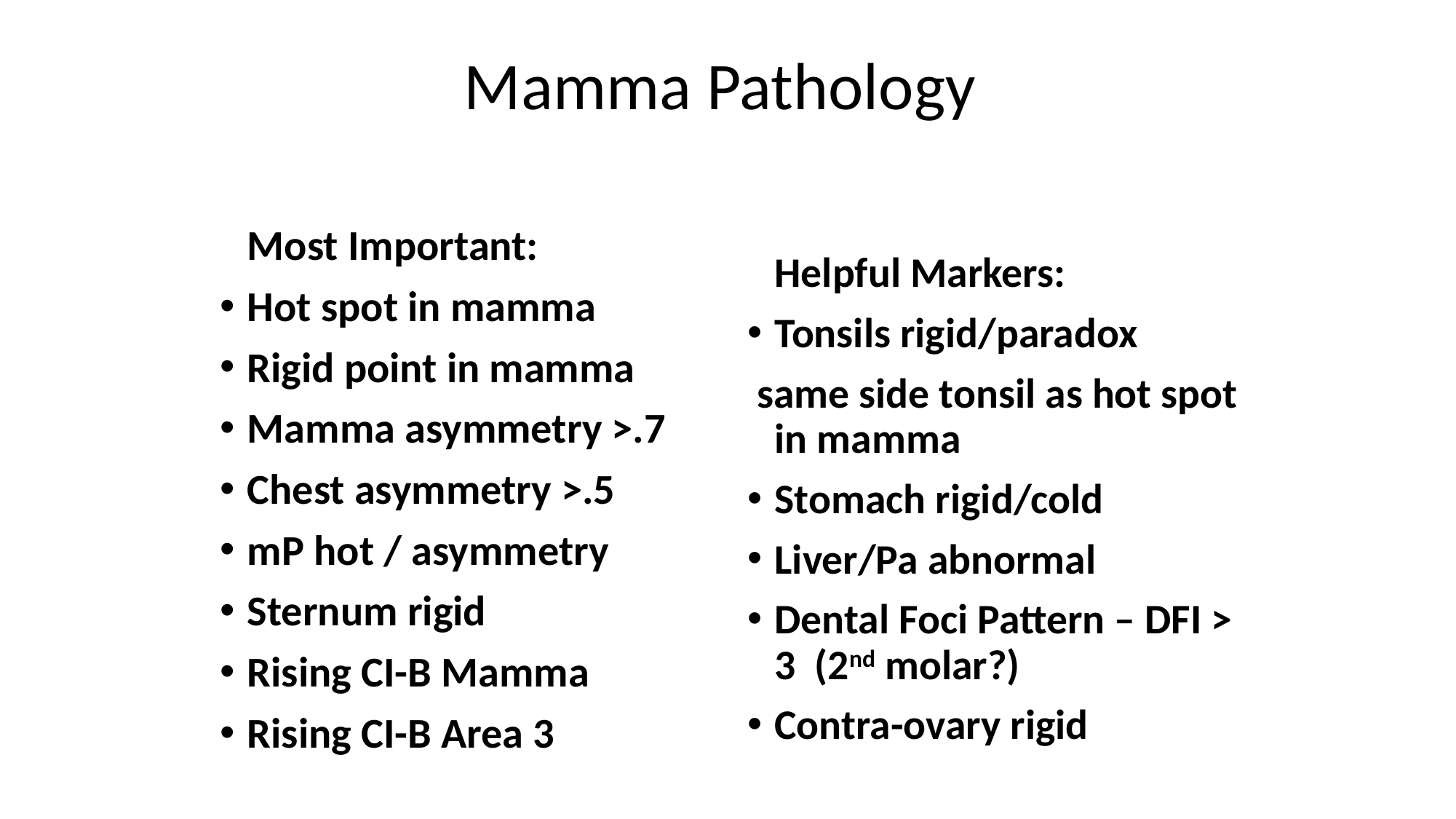

# Mamma Pathology
	Most Important:
Hot spot in mamma
Rigid point in mamma
Mamma asymmetry >.7
Chest asymmetry >.5
mP hot / asymmetry
Sternum rigid
Rising CI-B Mamma
Rising CI-B Area 3

	Helpful Markers:
Tonsils rigid/paradox
 same side tonsil as hot spot in mamma
Stomach rigid/cold
Liver/Pa abnormal
Dental Foci Pattern – DFI > 3  (2nd molar?)
Contra-ovary rigid